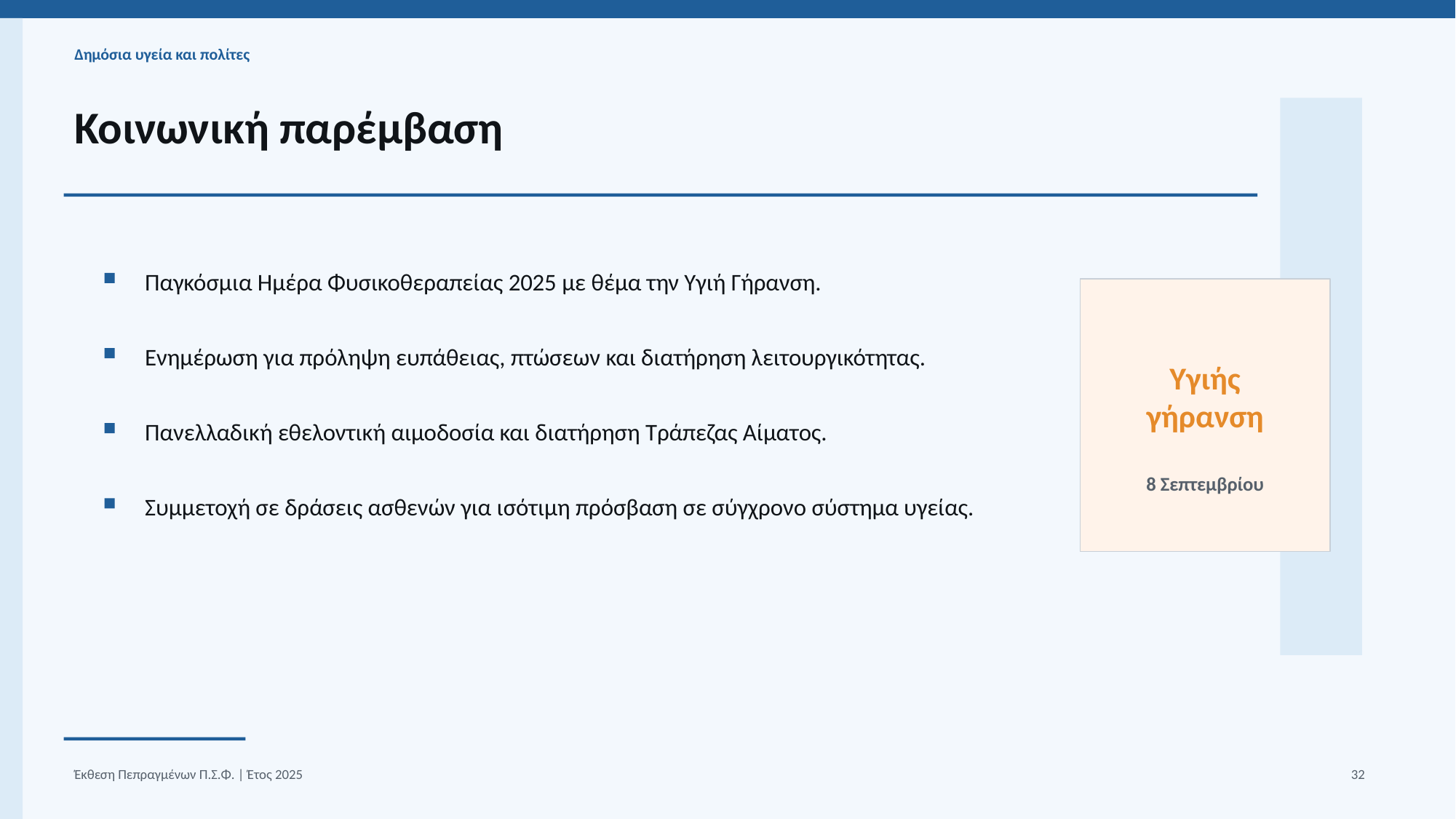

Δημόσια υγεία και πολίτες
Κοινωνική παρέμβαση

Παγκόσμια Ημέρα Φυσικοθεραπείας 2025 με θέμα την Υγιή Γήρανση.

Ενημέρωση για πρόληψη ευπάθειας, πτώσεων και διατήρηση λειτουργικότητας.

Υγιής
γήρανση
Πανελλαδική εθελοντική αιμοδοσία και διατήρηση Τράπεζας Αίματος.

8 Σεπτεμβρίου
Συμμετοχή σε δράσεις ασθενών για ισότιμη πρόσβαση σε σύγχρονο σύστημα υγείας.

Έκθεση Πεπραγμένων Π.Σ.Φ. | Έτος 2025
32